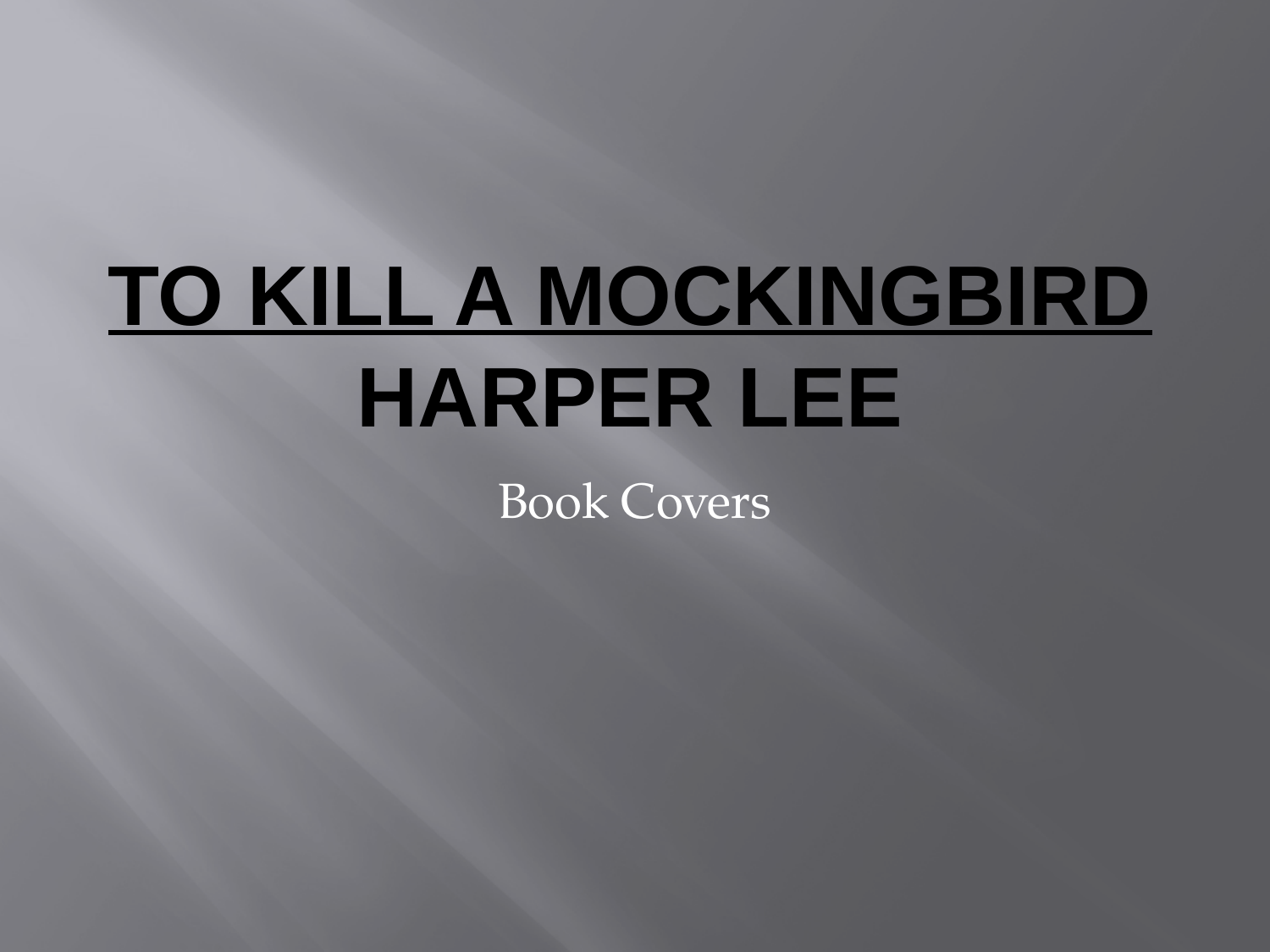

# TO KILL A MOCKINGBIRD Harper Lee
Book Covers